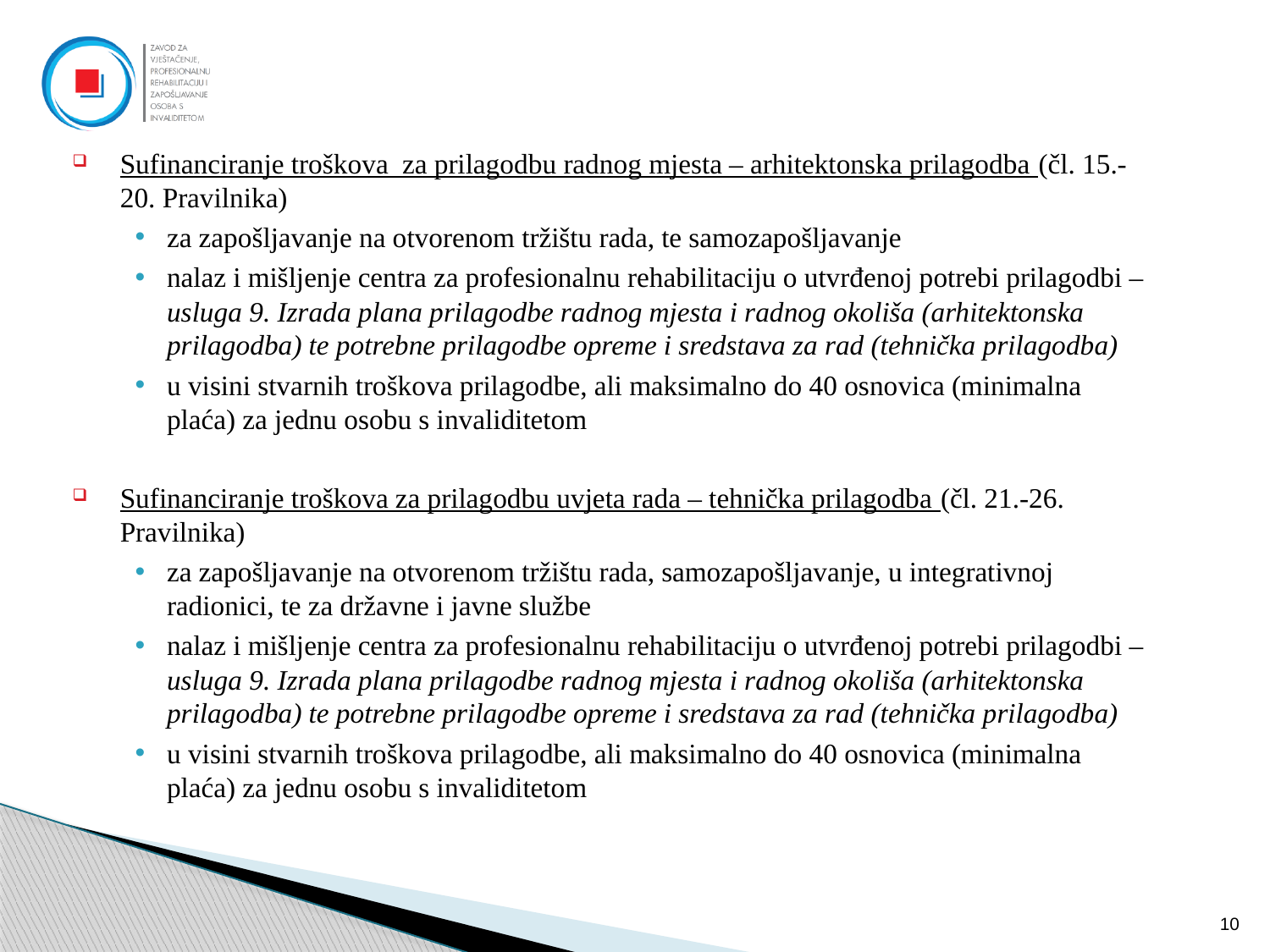

Sufinanciranje troškova  za prilagodbu radnog mjesta – arhitektonska prilagodba (čl. 15.-20. Pravilnika)
za zapošljavanje na otvorenom tržištu rada, te samozapošljavanje
nalaz i mišljenje centra za profesionalnu rehabilitaciju o utvrđenoj potrebi prilagodbi – usluga 9. Izrada plana prilagodbe radnog mjesta i radnog okoliša (arhitektonska prilagodba) te potrebne prilagodbe opreme i sredstava za rad (tehnička prilagodba)
u visini stvarnih troškova prilagodbe, ali maksimalno do 40 osnovica (minimalna plaća) za jednu osobu s invaliditetom

Sufinanciranje troškova za prilagodbu uvjeta rada – tehnička prilagodba (čl. 21.-26. Pravilnika)
za zapošljavanje na otvorenom tržištu rada, samozapošljavanje, u integrativnoj radionici, te za državne i javne službe
nalaz i mišljenje centra za profesionalnu rehabilitaciju o utvrđenoj potrebi prilagodbi – usluga 9. Izrada plana prilagodbe radnog mjesta i radnog okoliša (arhitektonska prilagodba) te potrebne prilagodbe opreme i sredstava za rad (tehnička prilagodba)
u visini stvarnih troškova prilagodbe, ali maksimalno do 40 osnovica (minimalna plaća) za jednu osobu s invaliditetom
10